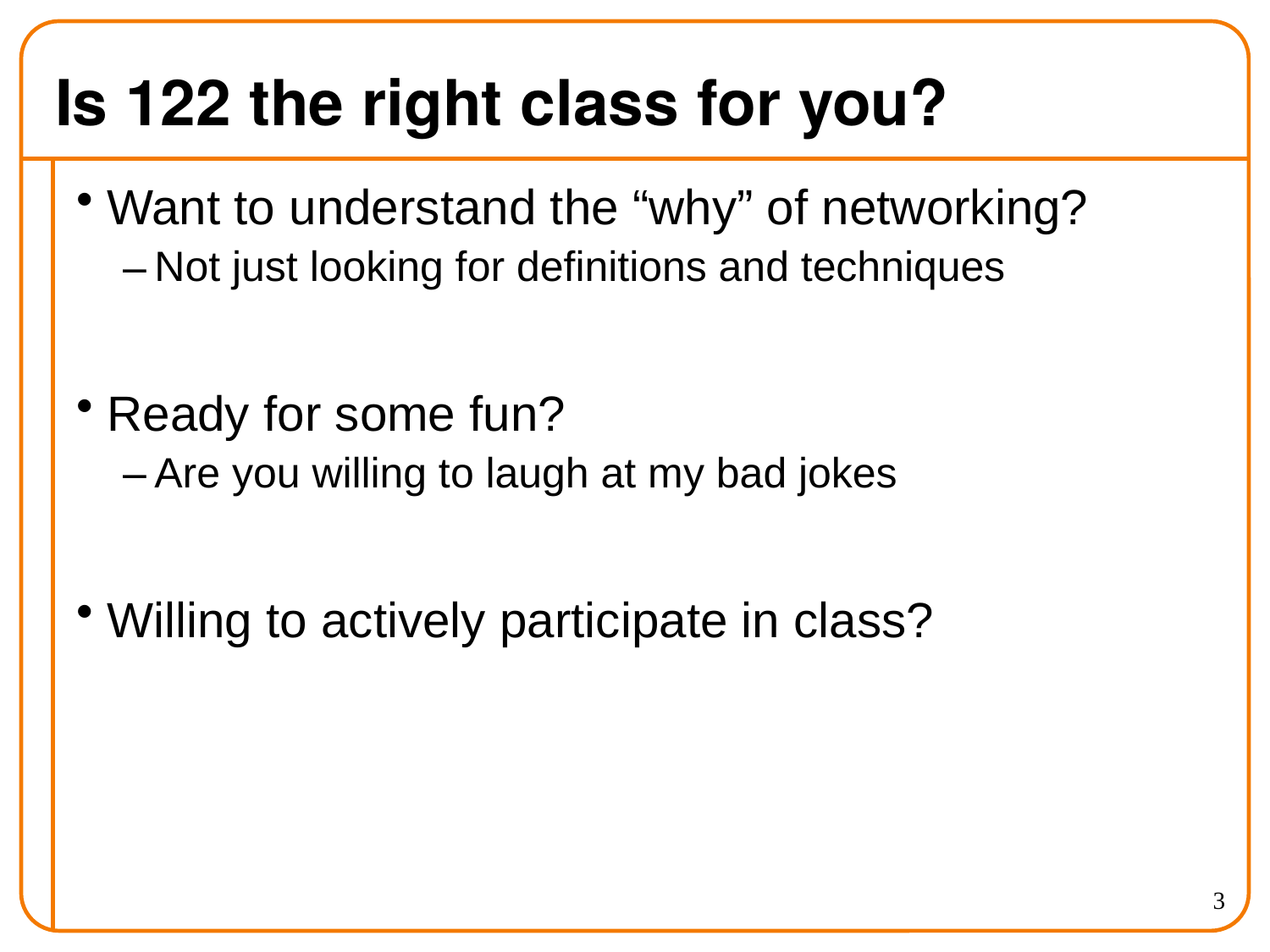

# Is 122 the right class for you?
Want to understand the “why” of networking?
Not just looking for definitions and techniques

Ready for some fun?
Are you willing to laugh at my bad jokes

Willing to actively participate in class?
3